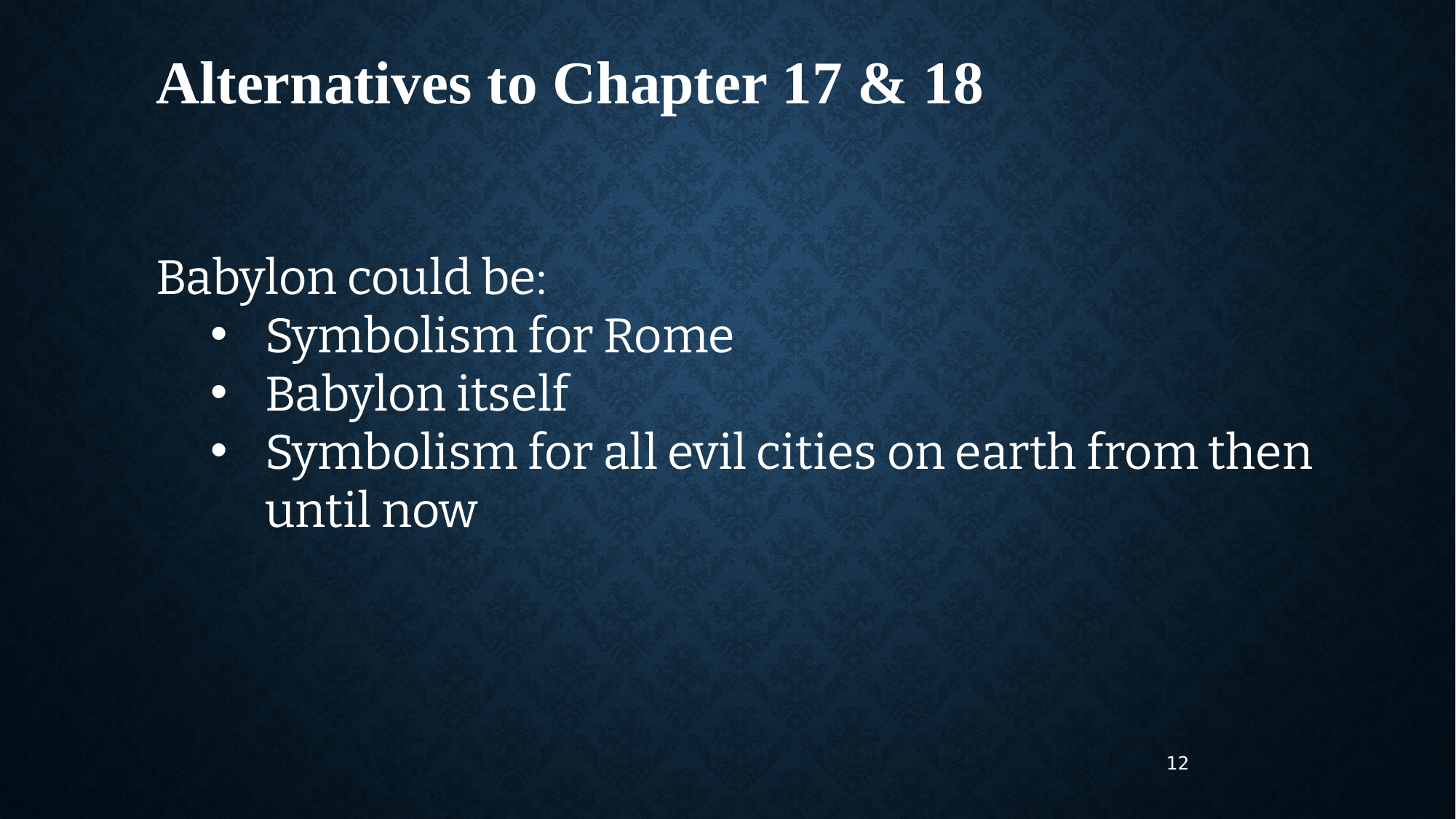

Alternatives to Chapter 17 & 18
Babylon could be:
Symbolism for Rome
Babylon itself
Symbolism for all evil cities on earth from then until now

12